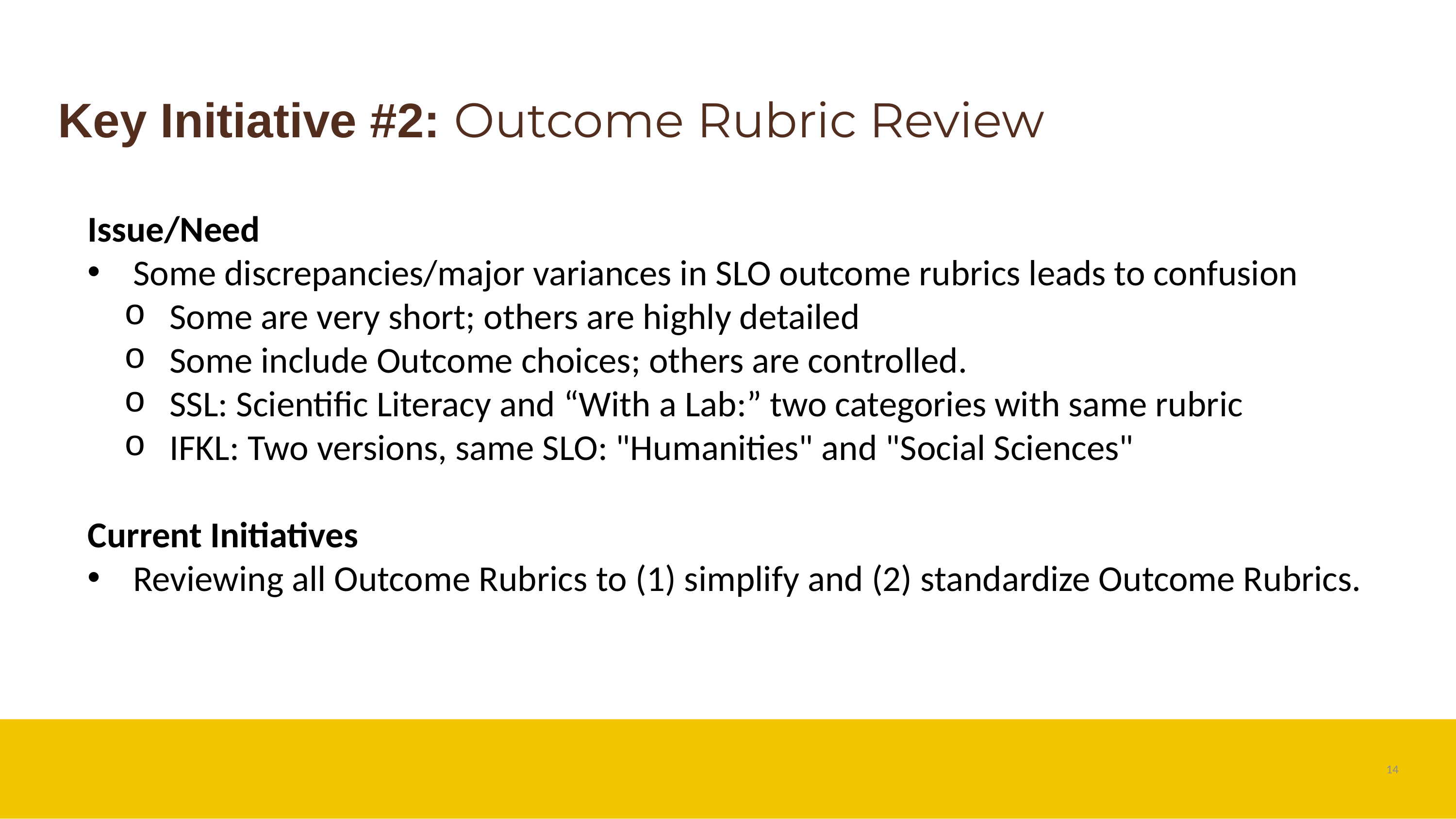

Key Initiative #2: Outcome Rubric Review
Issue/Need
Some discrepancies/major variances in SLO outcome rubrics leads to confusion
Some are very short; others are highly detailed
Some include Outcome choices; others are controlled.
SSL: Scientific Literacy and “With a Lab:” two categories with same rubric
IFKL: Two versions, same SLO: "Humanities" and "Social Sciences"

Current Initiatives
Reviewing all Outcome Rubrics to (1) simplify and (2) standardize Outcome Rubrics.

14